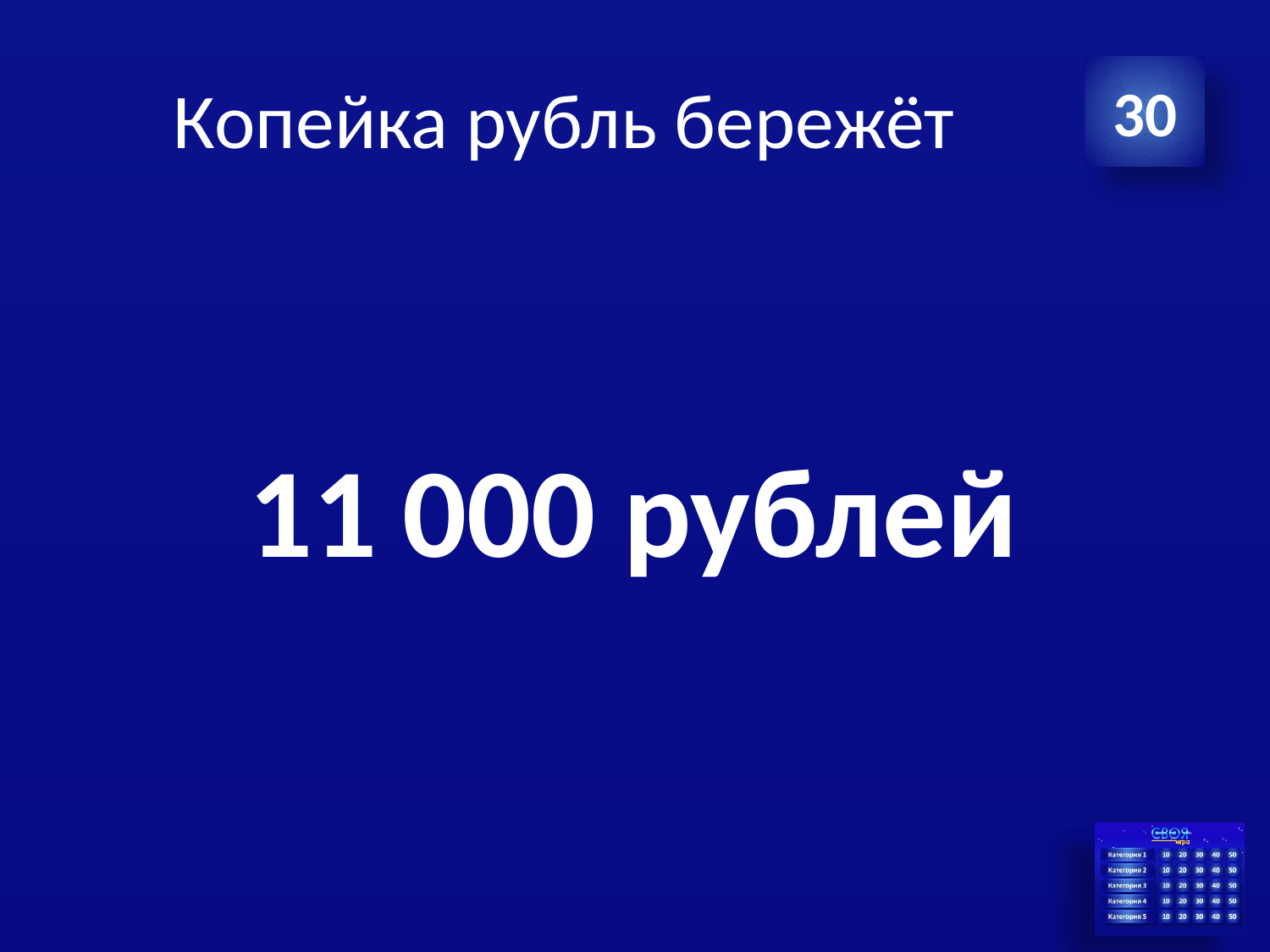

# Копейка рубль бережёт
30

11 000 рублей